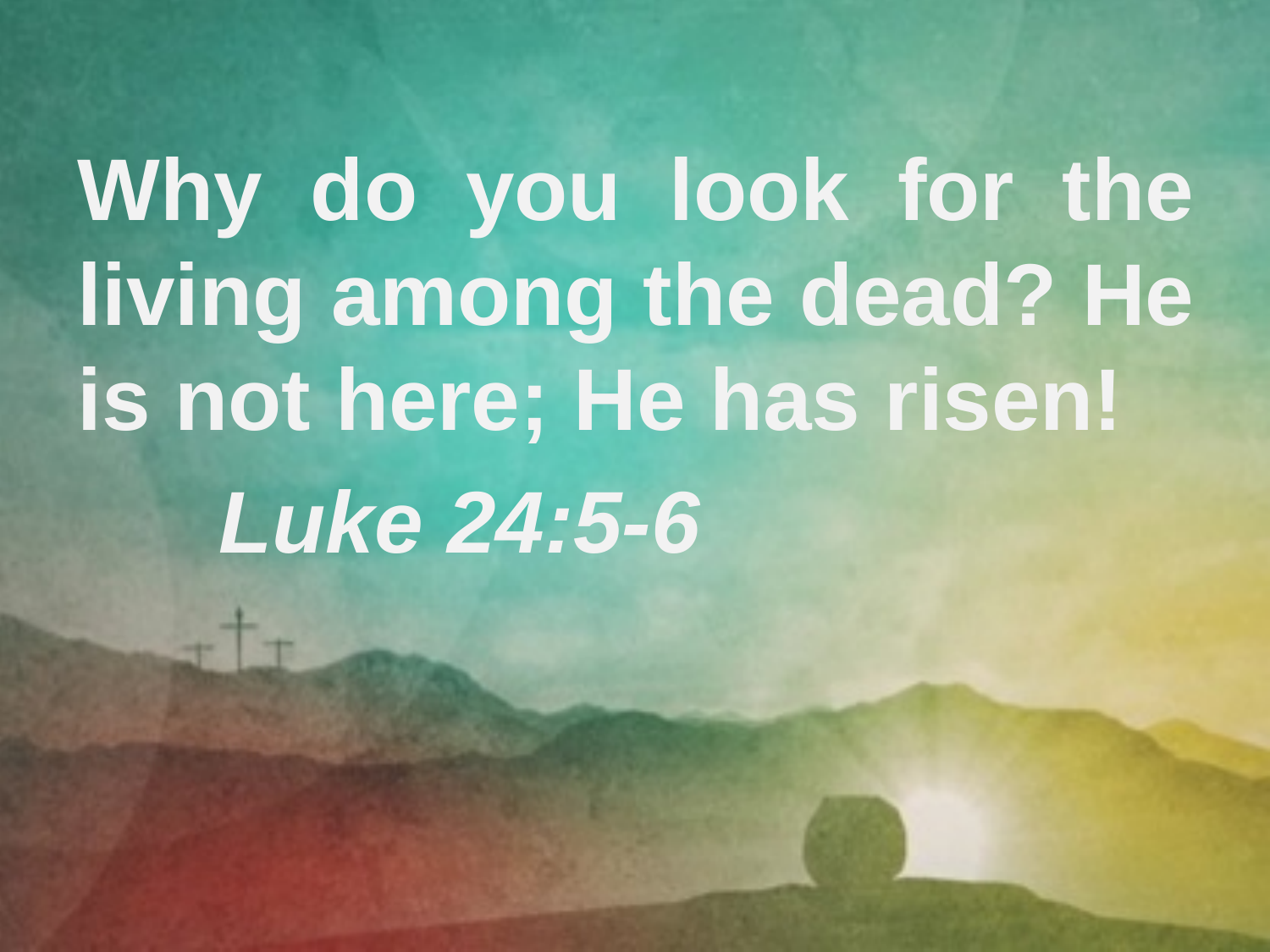

Why do you look for the living among the dead? He is not here; He has risen!
					 Luke 24:5-6